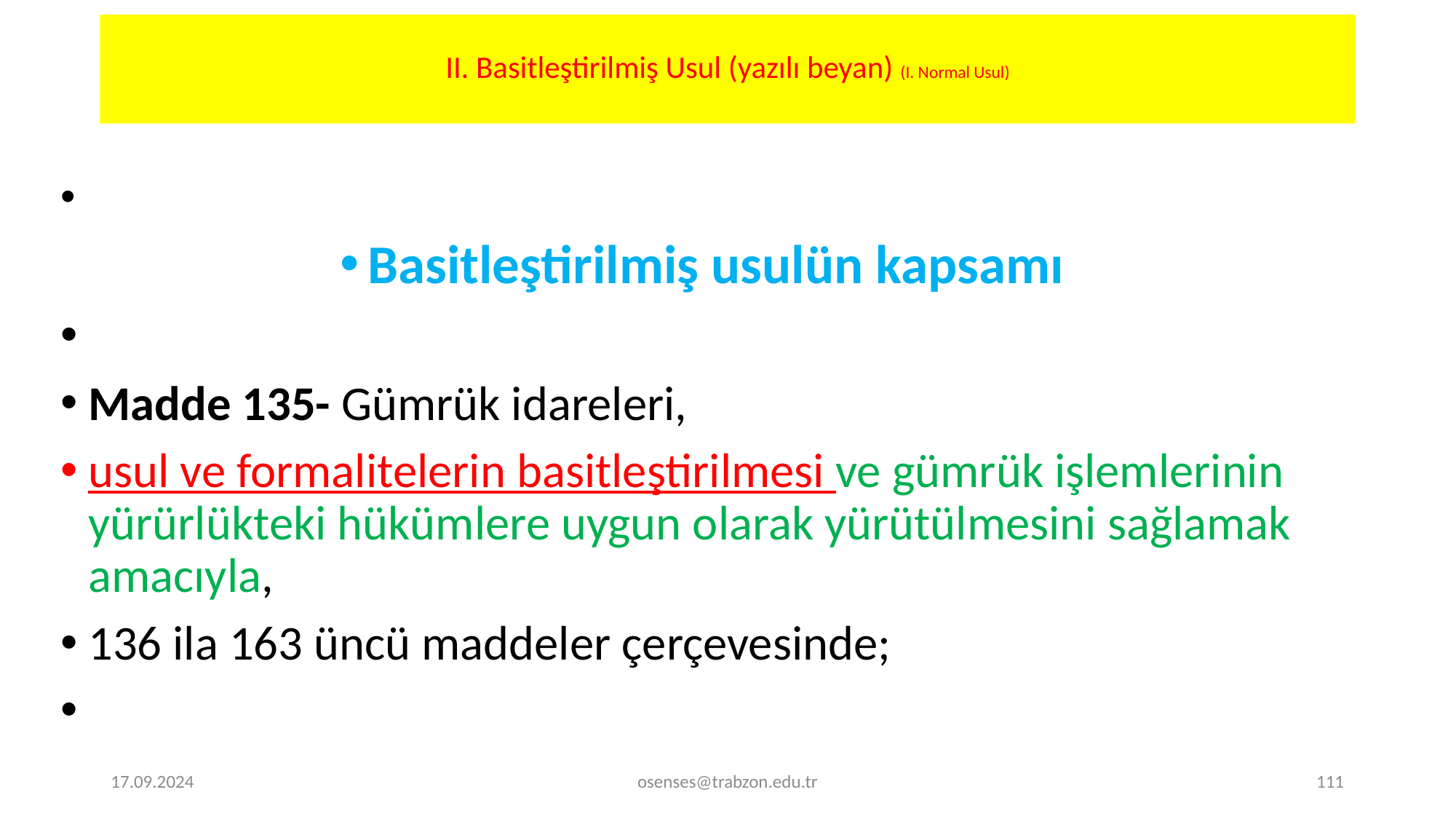

# II. Basitleştirilmiş Usul (yazılı beyan) (I. Normal Usul)

Basitleştirilmiş usulün kapsamı

Madde 135- Gümrük idareleri,
usul ve formalitelerin basitleştirilmesi ve gümrük işlemlerinin yürürlükteki hükümlere uygun olarak yürütülmesini sağlamak amacıyla,
136 ila 163 üncü maddeler çerçevesinde;

17.09.2024
osenses@trabzon.edu.tr
111